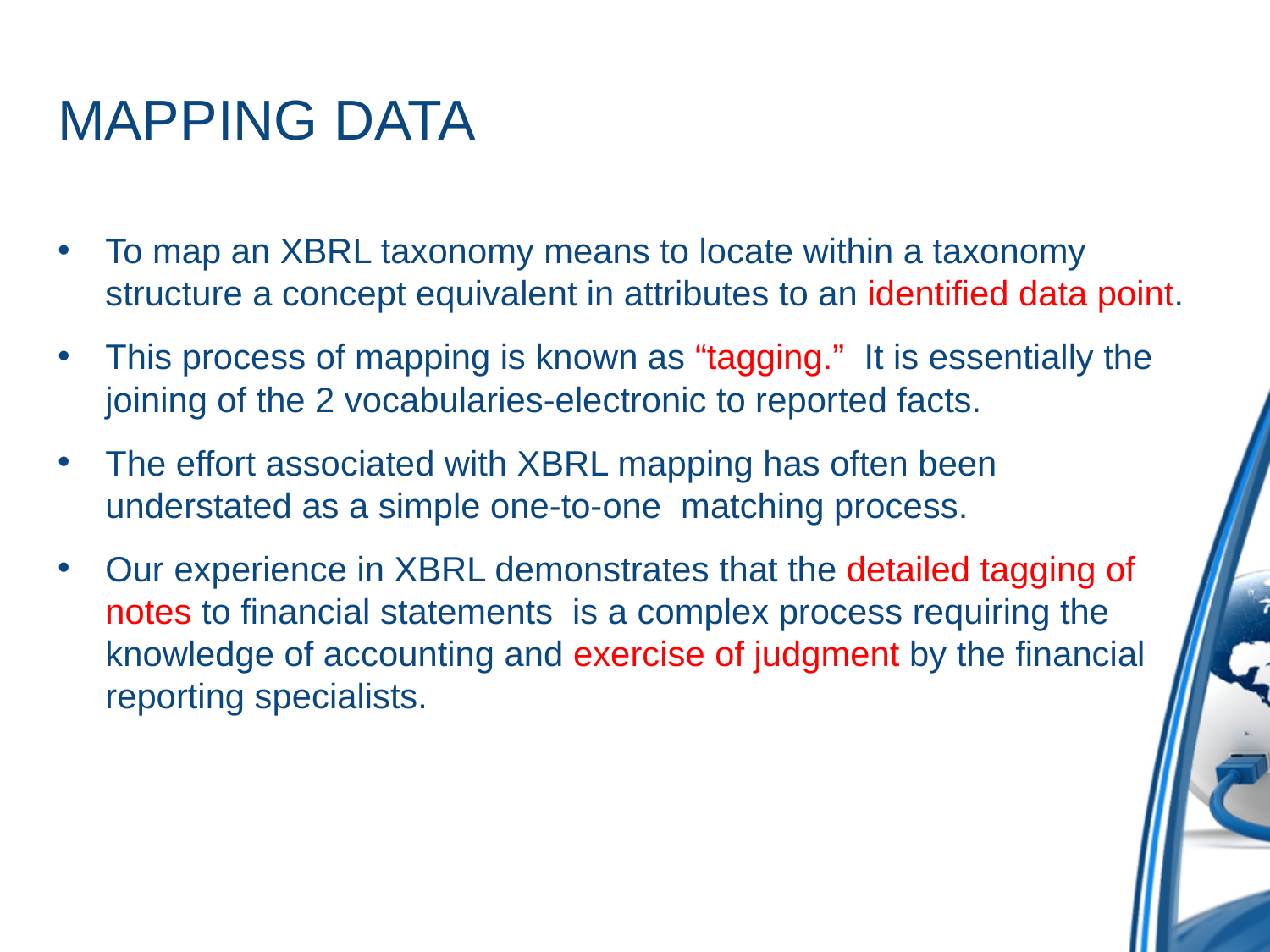

# MAPPING DATA
To map an XBRL taxonomy means to locate within a taxonomy structure a concept equivalent in attributes to an identified data point.
This process of mapping is known as “tagging.”  It is essentially the joining of the 2 vocabularies-electronic to reported facts.
The effort associated with XBRL mapping has often been understated as a simple one-to-one  matching process.
Our experience in XBRL demonstrates that the detailed tagging of notes to financial statements  is a complex process requiring the knowledge of accounting and exercise of judgment by the financial reporting specialists.